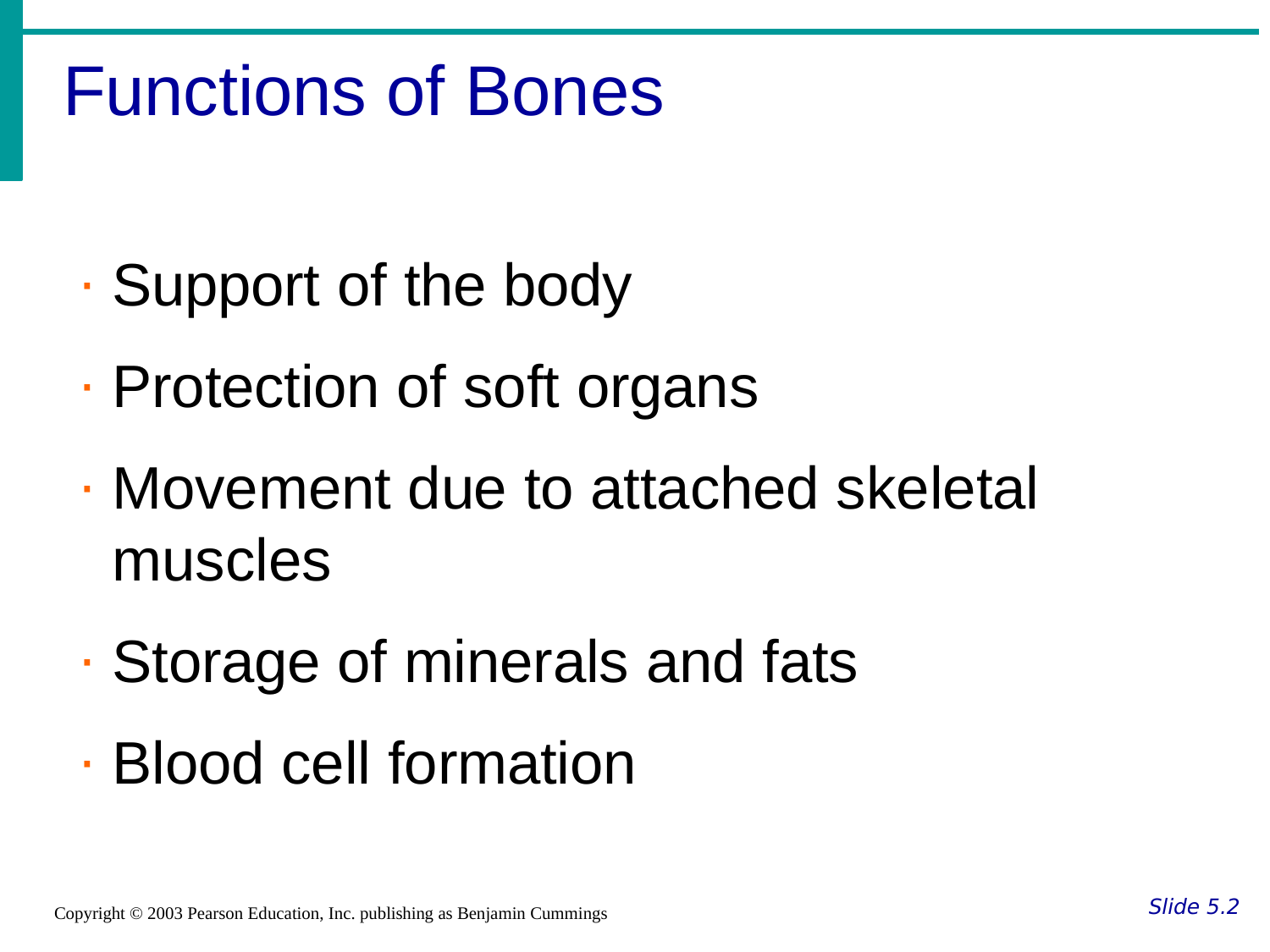

# Functions of Bones
Support of the body
Protection of soft organs
Movement due to attached skeletal  muscles
Storage of minerals and fats
Blood cell formation
Slide 5.2
Copyright © 2003 Pearson Education, Inc. publishing as Benjamin Cummings